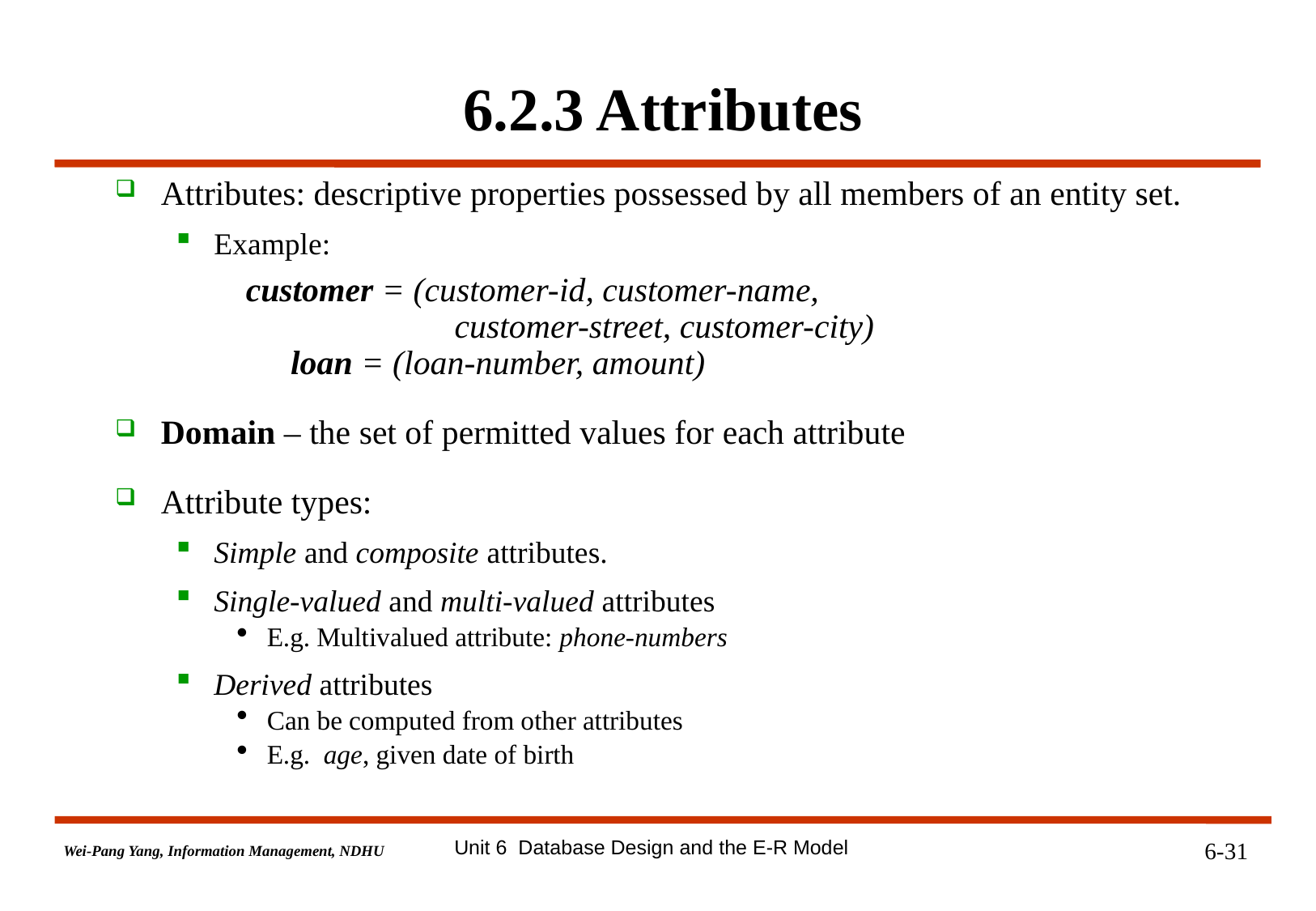

# 6.2.3 Attributes
Attributes: descriptive properties possessed by all members of an entity set.
Example:
	          customer = (customer-id, customer-name, 		                        		      customer-street, customer-city)
	 loan = (loan-number, amount)
Domain – the set of permitted values for each attribute
Attribute types:
Simple and composite attributes.
Single-valued and multi-valued attributes
E.g. Multivalued attribute: phone-numbers
Derived attributes
Can be computed from other attributes
E.g.  age, given date of birth
Unit 6  Database Design and the E-R Model
6-31